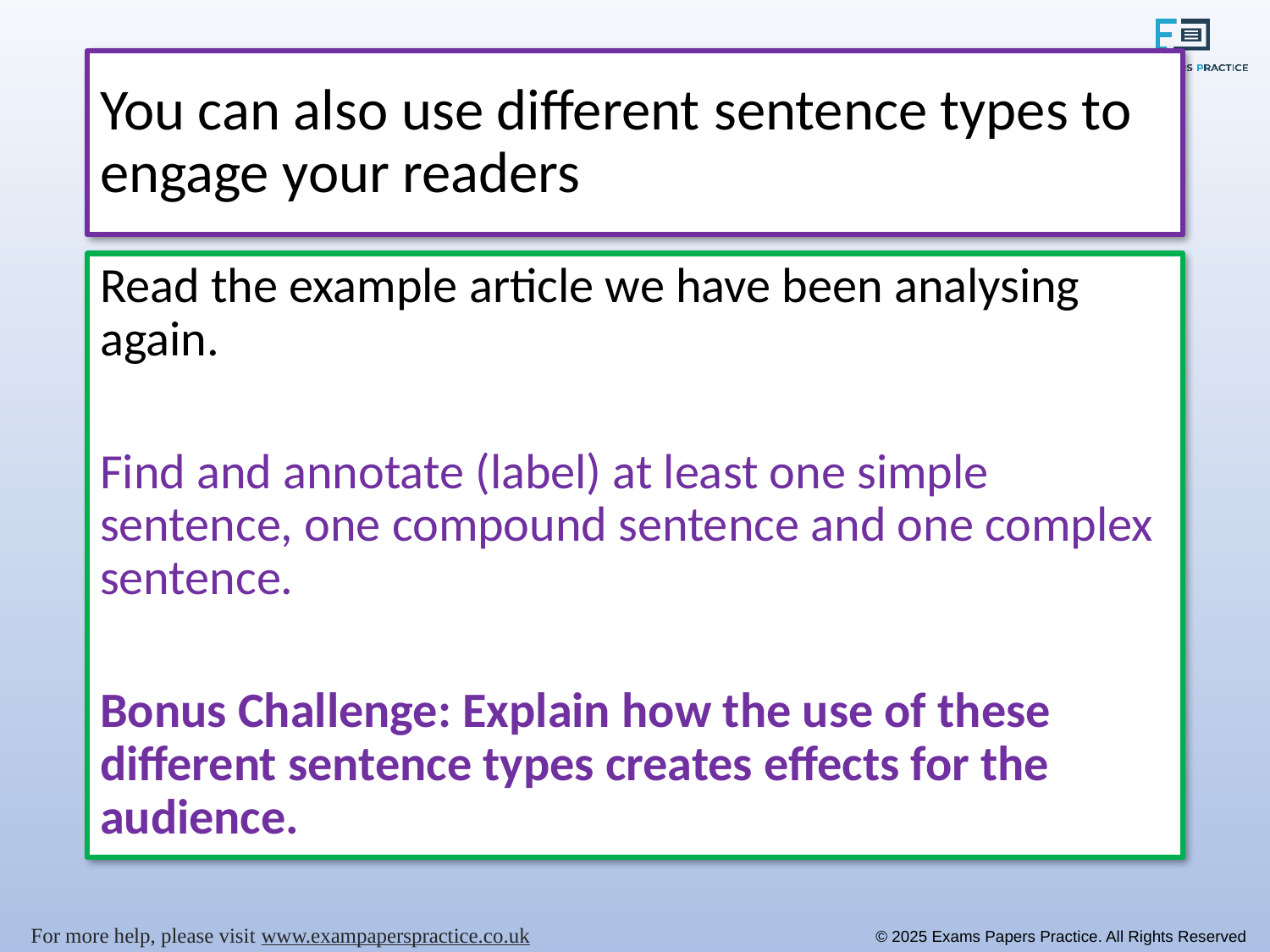

# You can also use different sentence types to engage your readers
Read the example article we have been analysing again.

Find and annotate (label) at least one simple sentence, one compound sentence and one complex sentence.

Bonus Challenge: Explain how the use of these different sentence types creates effects for the audience.